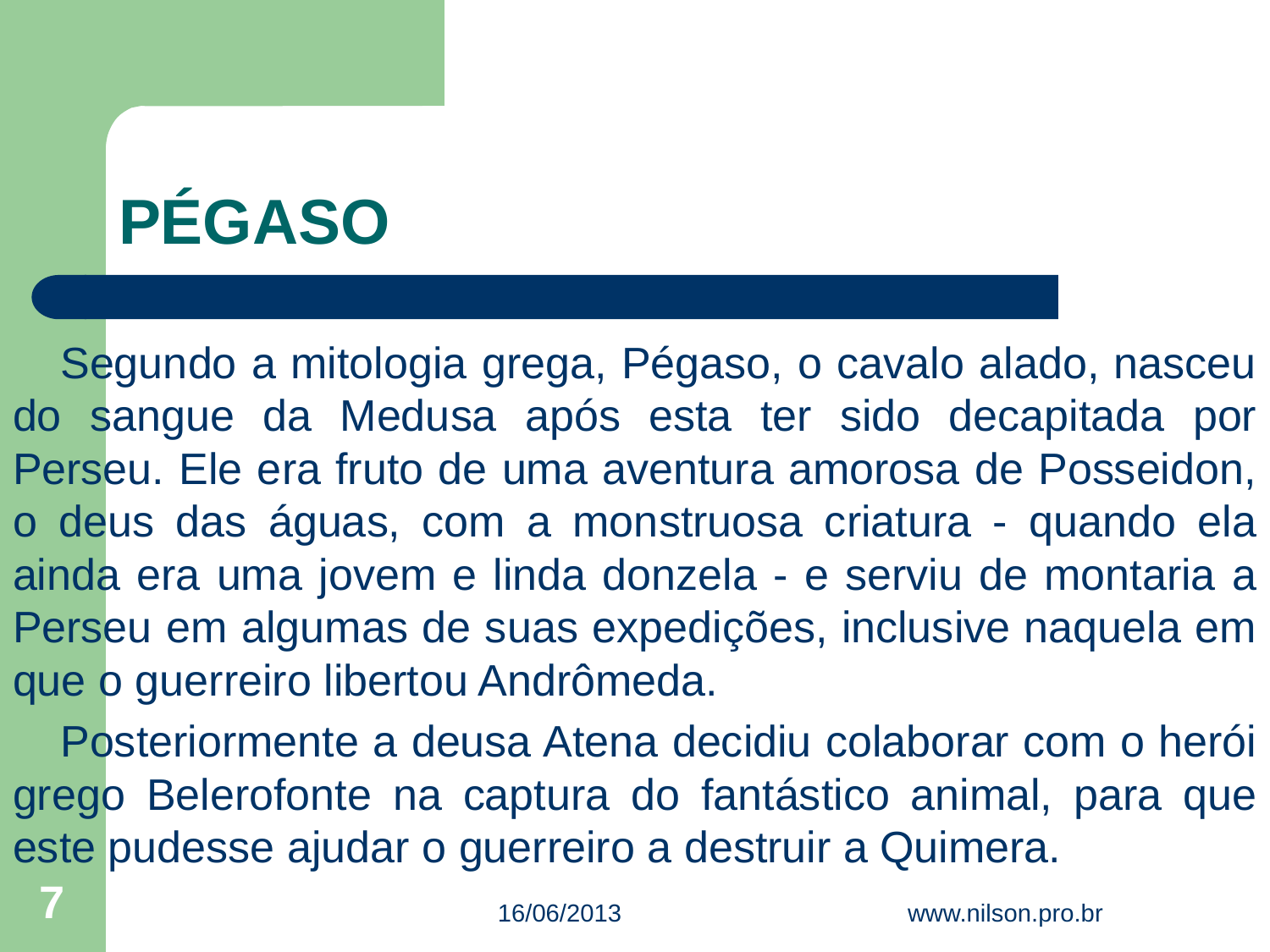

# PÉGASO
Segundo a mitologia grega, Pégaso, o cavalo alado, nasceu do sangue da Medusa após esta ter sido decapitada por Perseu. Ele era fruto de uma aventura amorosa de Posseidon, o deus das águas, com a monstruosa criatura - quando ela ainda era uma jovem e linda donzela - e serviu de montaria a Perseu em algumas de suas expedições, inclusive naquela em que o guerreiro libertou Andrômeda.
Posteriormente a deusa Atena decidiu colaborar com o herói grego Belerofonte na captura do fantástico animal, para que este pudesse ajudar o guerreiro a destruir a Quimera.
7
16/06/2013
www.nilson.pro.br